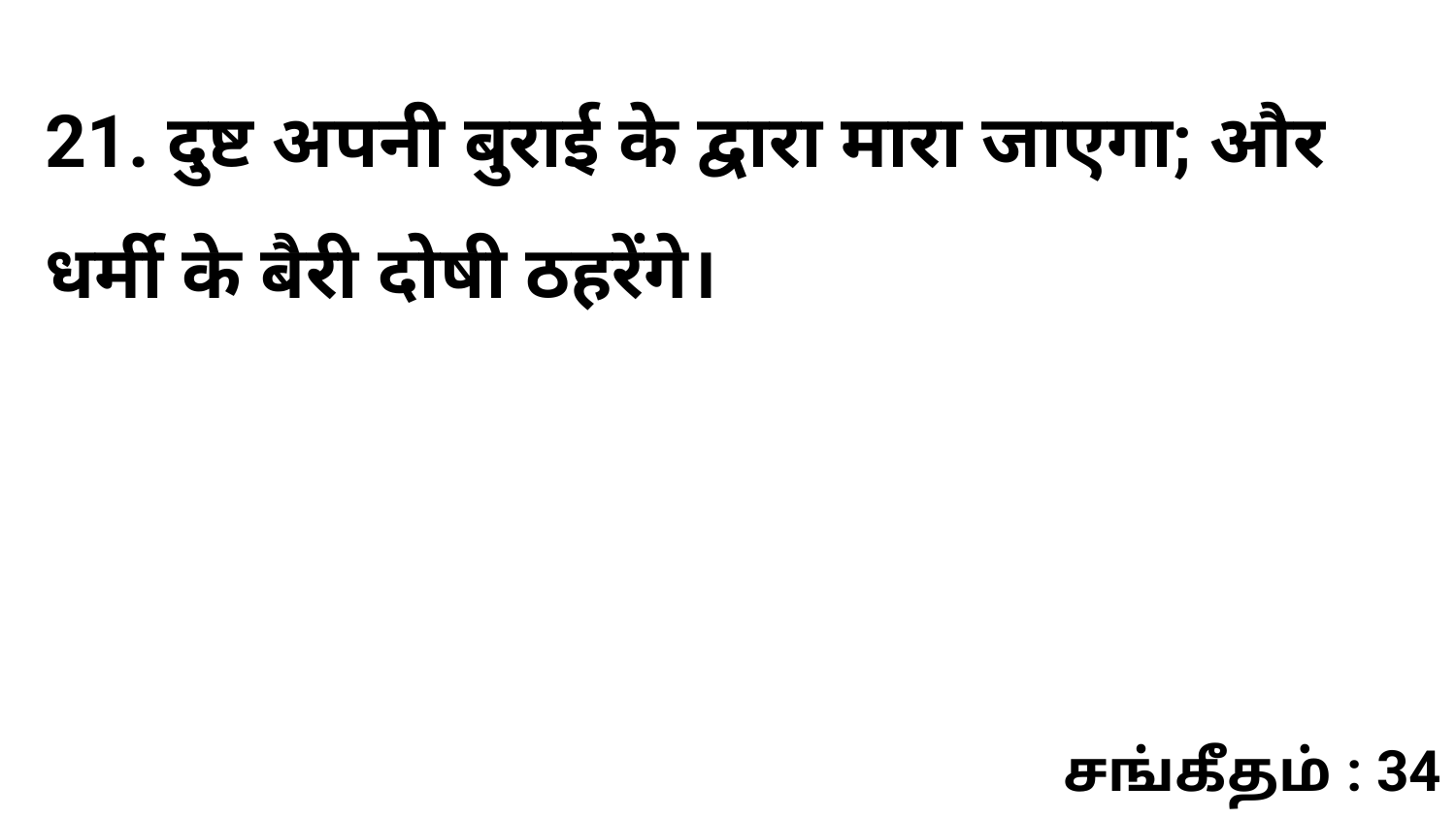

21. दुष्ट अपनी बुराई के द्वारा मारा जाएगा; और धर्मी के बैरी दोषी ठहरेंगे।
சங்கீதம் : 34